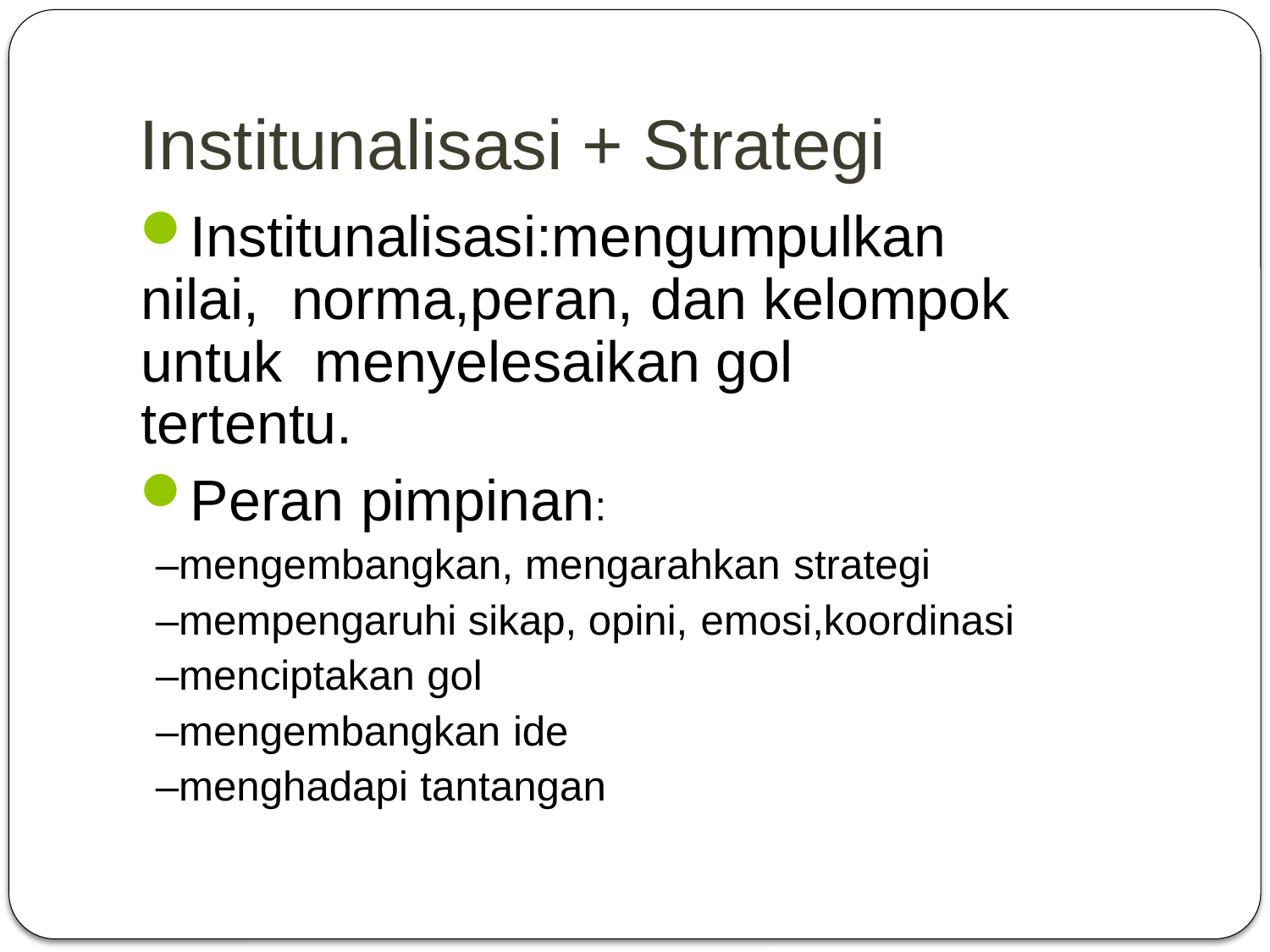

# Institunalisasi + Strategi
Institunalisasi:mengumpulkan nilai,  norma,peran, dan kelompok untuk  menyelesaikan gol tertentu.
Peran pimpinan:
–mengembangkan, mengarahkan strategi
–mempengaruhi sikap, opini, emosi,koordinasi
–menciptakan gol
–mengembangkan ide
–menghadapi tantangan